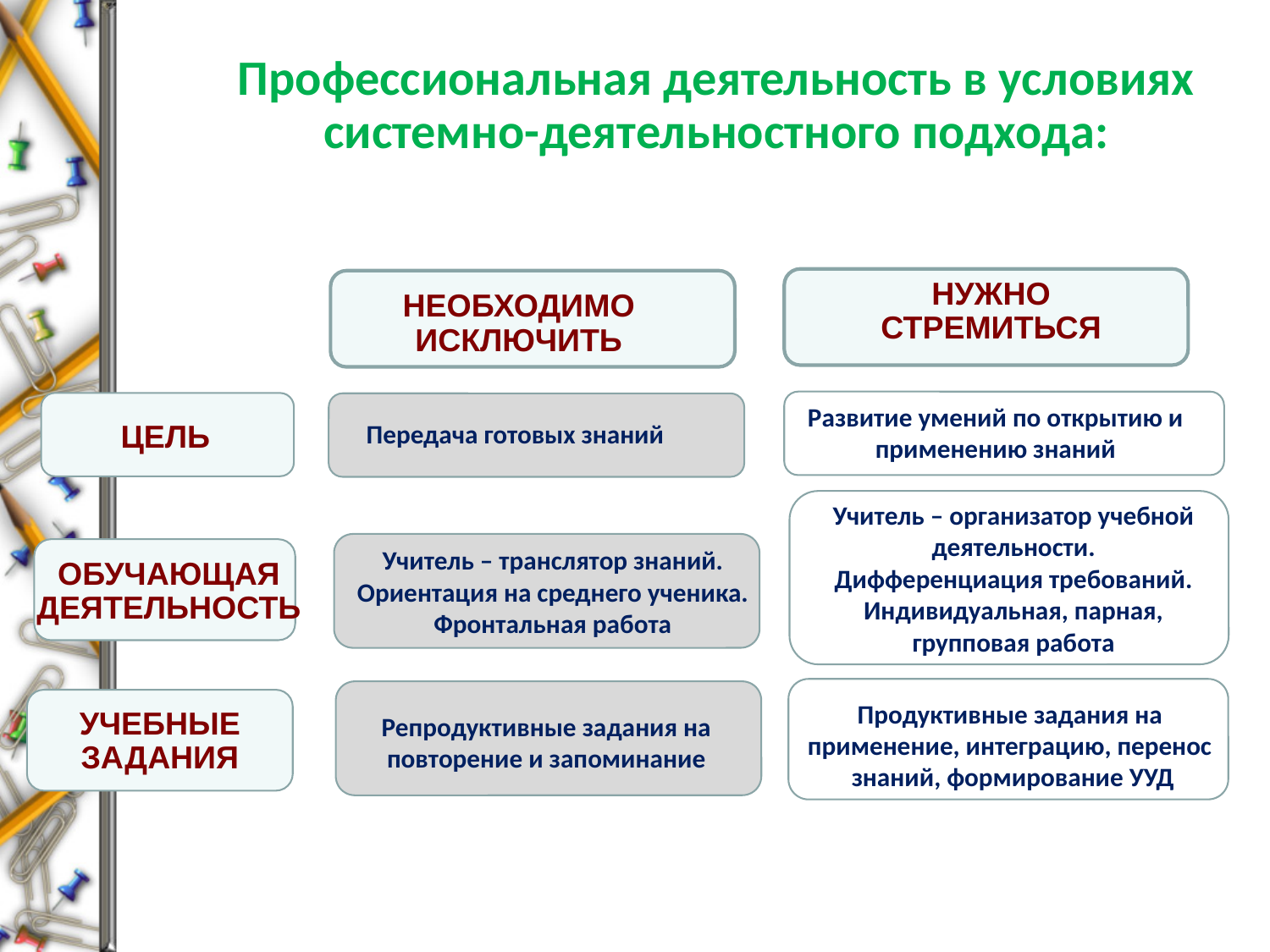

Профессиональная деятельность в условиях системно-деятельностного подхода:

НУЖНО СТРЕМИТЬСЯ
НЕОБХОДИМО ИСКЛЮЧИТЬ

Развитие умений по открытию и применению знаний
Передача готовых знаний
ЦЕЛЬ

Учитель – организатор учебной деятельности.
Дифференциация требований.
Индивидуальная, парная, групповая работа

Учитель – транслятор знаний.
Ориентация на среднего ученика.
Фронтальная работа

ОБУЧАЮЩАЯ ДЕЯТЕЛЬНОСТЬ

Продуктивные задания на применение, интеграцию, перенос  знаний, формирование УУД
УЧЕБНЫЕ ЗАДАНИЯ
Репродуктивные задания на повторение и запоминание